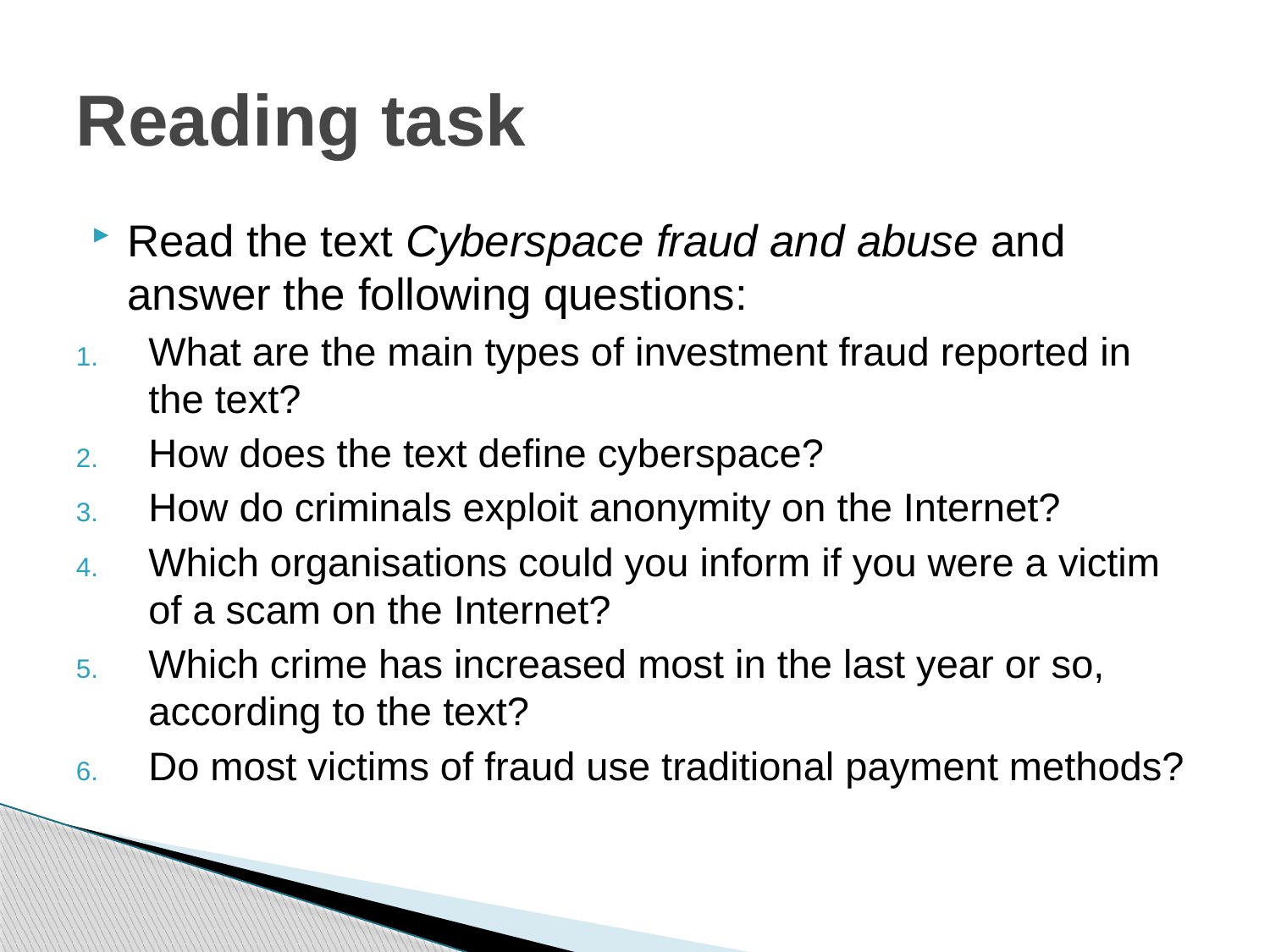

# Reading task
Read the text Cyberspace fraud and abuse and answer the following questions:
What are the main types of investment fraud reported in the text?
How does the text define cyberspace?
How do criminals exploit anonymity on the Internet?
Which organisations could you inform if you were a victim of a scam on the Internet?
Which crime has increased most in the last year or so, according to the text?
Do most victims of fraud use traditional payment methods?